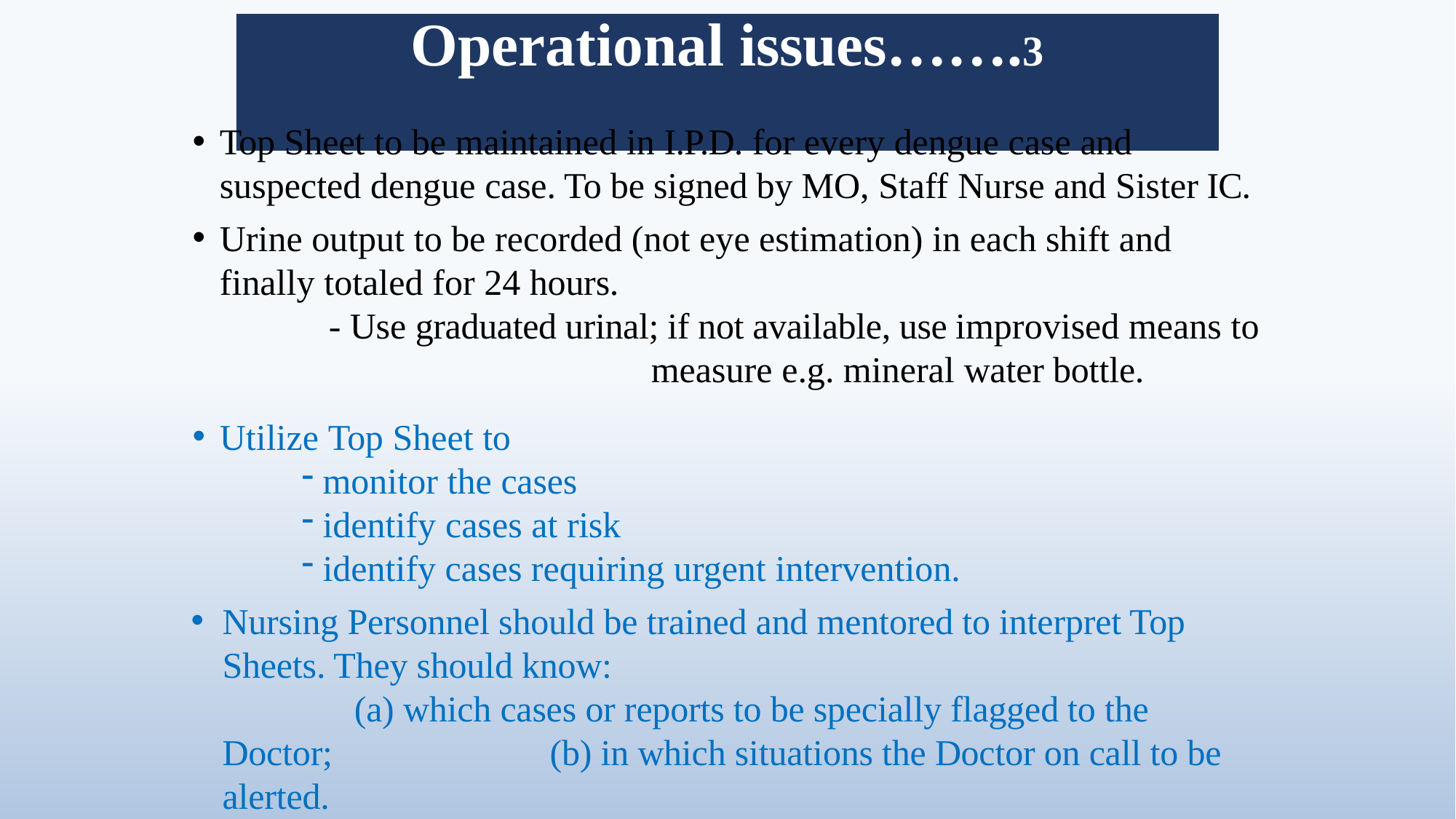

# Operational issues…….3
Top Sheet to be maintained in I.P.D. for every dengue case and 	suspected dengue case. To be signed by MO, Staff Nurse and Sister IC.
Urine output to be recorded (not eye estimation) in each shift and finally totaled for 24 hours. 					         			- Use graduated urinal; if not available, use improvised means to                             	            measure e.g. mineral water bottle.
Utilize Top Sheet to
monitor the cases
identify cases at risk
identify cases requiring urgent intervention.
Nursing Personnel should be trained and mentored to interpret Top Sheets. They should know:                                                                     	(a) which cases or reports to be specially flagged to the Doctor;                    	(b) in which situations the Doctor on call to be alerted.